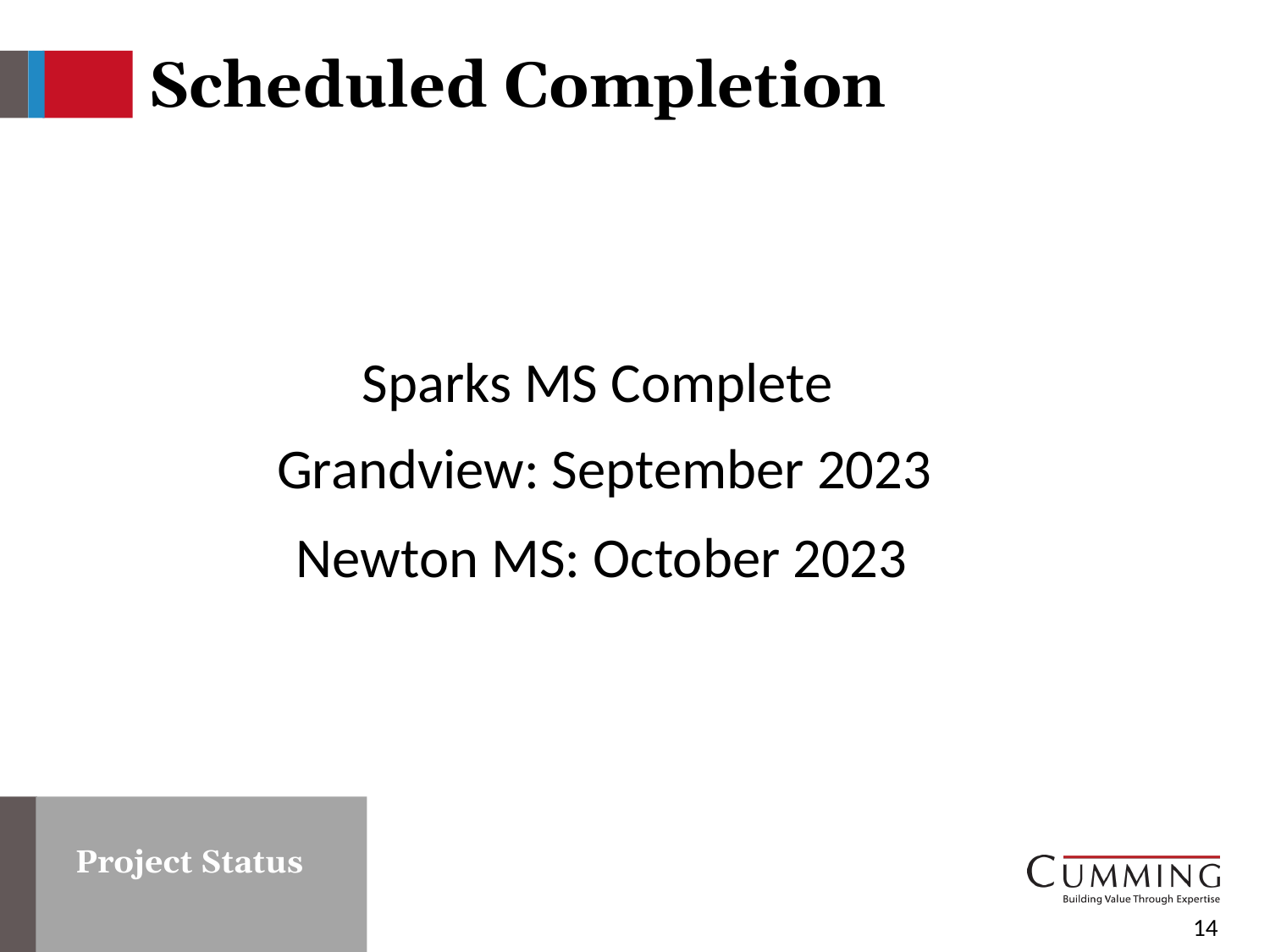

Scheduled Completion
Sparks MS Complete
Grandview: September 2023
Newton MS: October 2023

Project Status
14